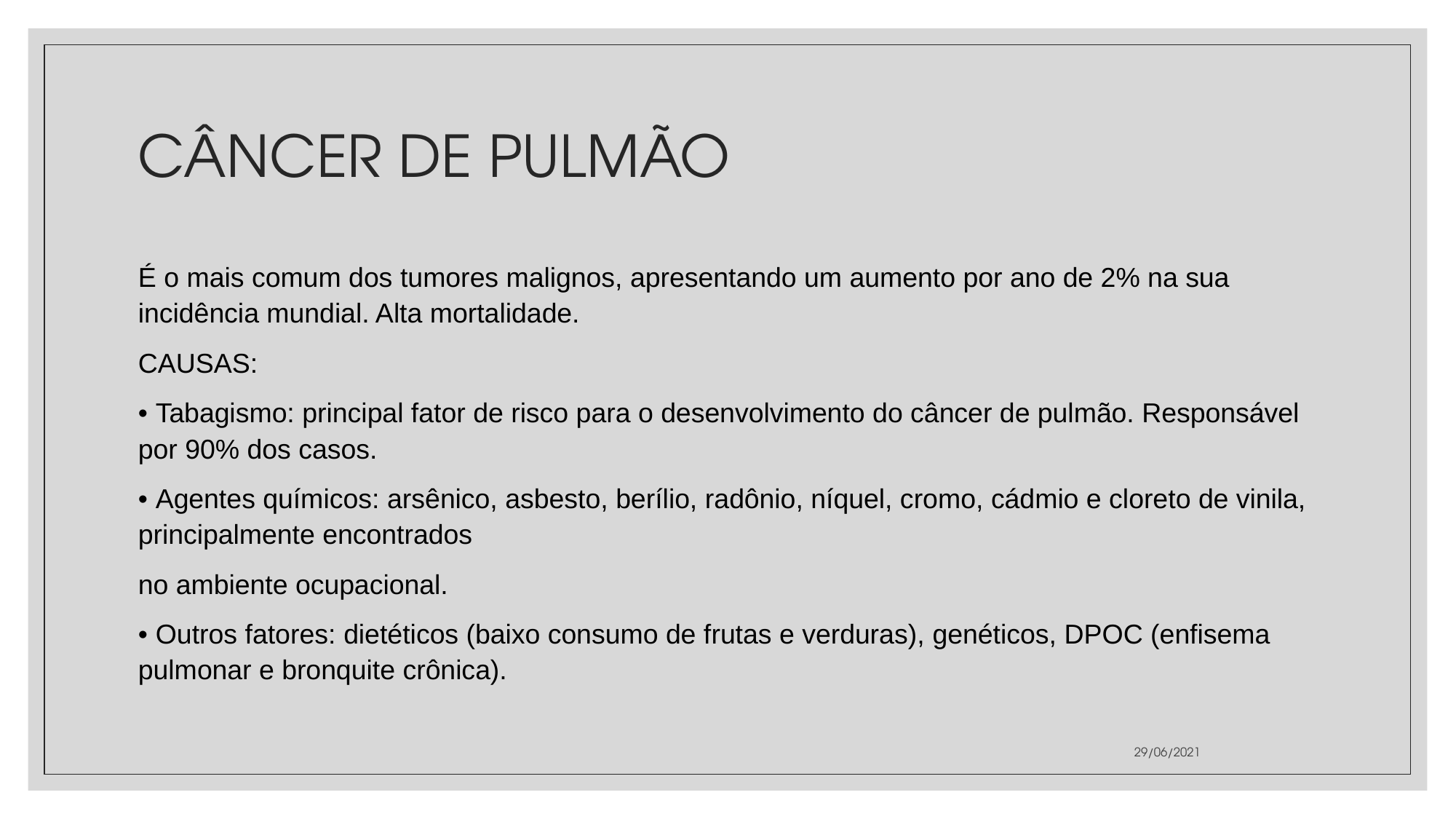

# CÂNCER DE PULMÃO
É o mais comum dos tumores malignos, apresentando um aumento por ano de 2% na sua incidência mundial. Alta mortalidade.
CAUSAS:
• Tabagismo: principal fator de risco para o desenvolvimento do câncer de pulmão. Responsável por 90% dos casos.
• Agentes químicos: arsênico, asbesto, berílio, radônio, níquel, cromo, cádmio e cloreto de vinila, principalmente encontrados
no ambiente ocupacional.
• Outros fatores: dietéticos (baixo consumo de frutas e verduras), genéticos, DPOC (enfisema pulmonar e bronquite crônica).

29/06/2021